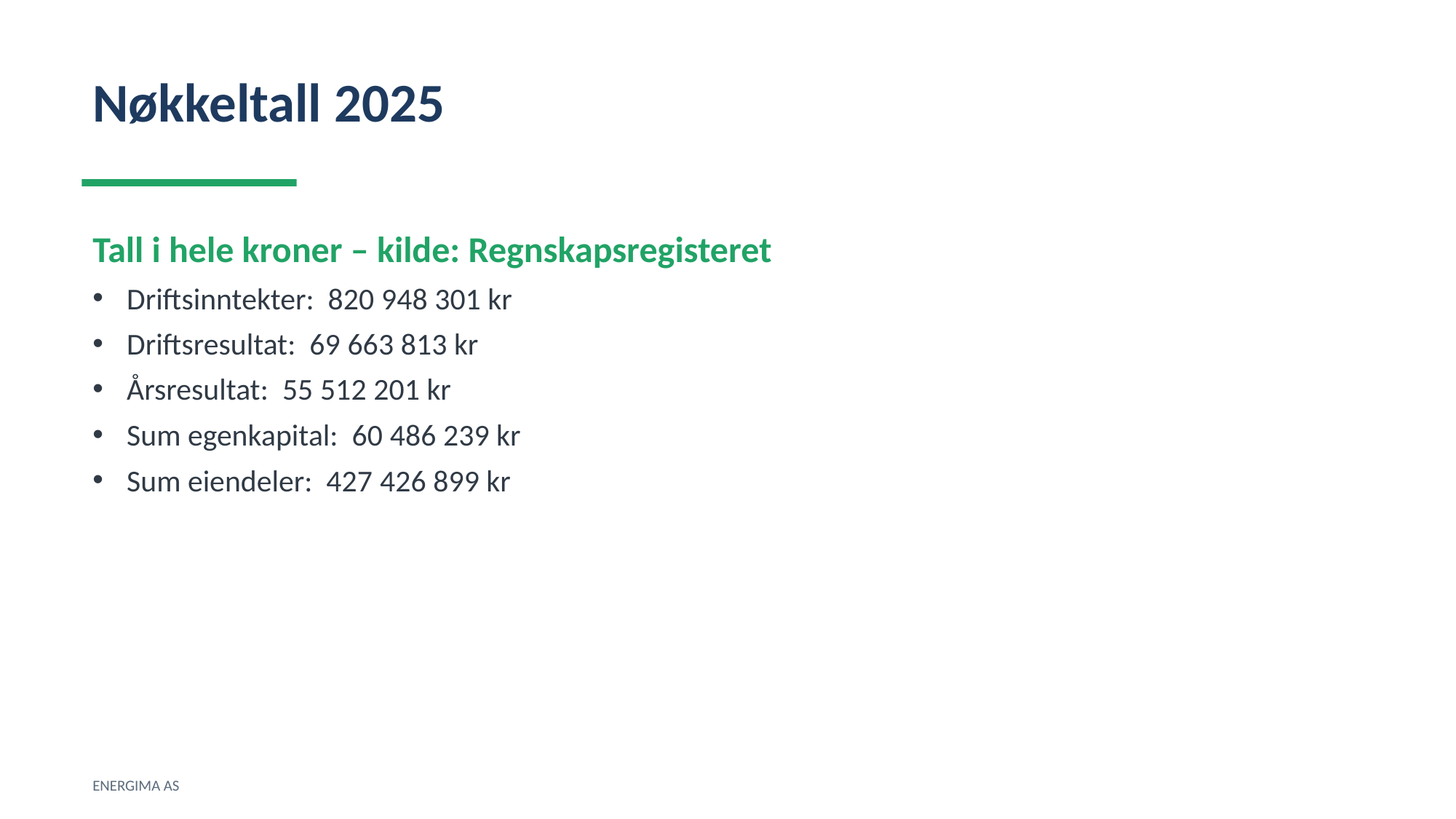

Nøkkeltall 2025

Tall i hele kroner – kilde: Regnskapsregisteret
Driftsinntekter:  820 948 301 kr
Driftsresultat:  69 663 813 kr
Årsresultat:  55 512 201 kr
Sum egenkapital:  60 486 239 kr
Sum eiendeler:  427 426 899 kr
ENERGIMA AS